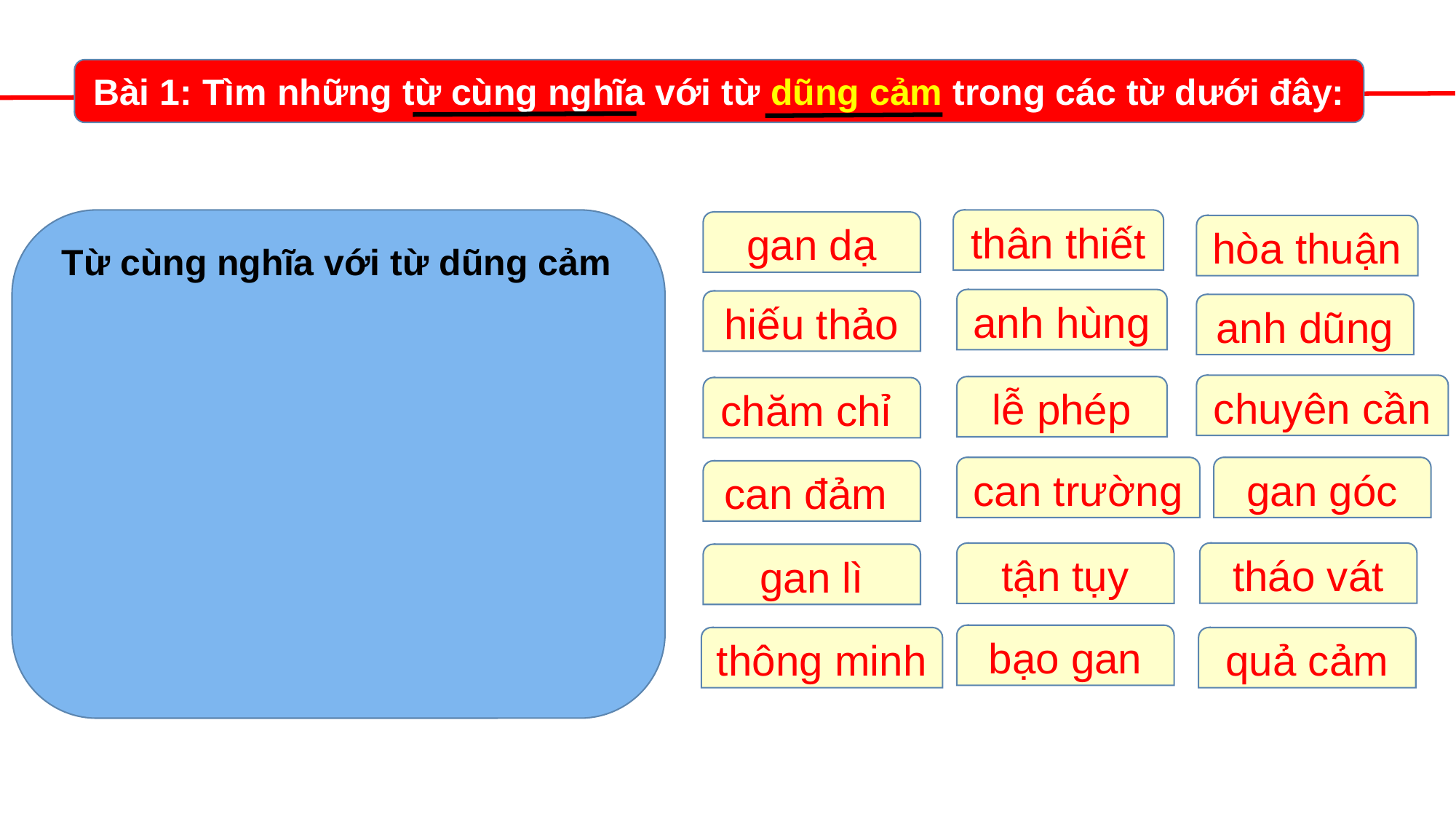

Bài 1: Tìm những từ cùng nghĩa với từ dũng cảm trong các từ dưới đây:

thân thiết
gan dạ
hòa thuận
Từ cùng nghĩa với từ dũng cảm
anh hùng
hiếu thảo
anh dũng
chuyên cần
lễ phép
chăm chỉ
gan góc
can trường
can đảm
tháo vát
tận tụy
gan lì
bạo gan
thông minh
quả cảm